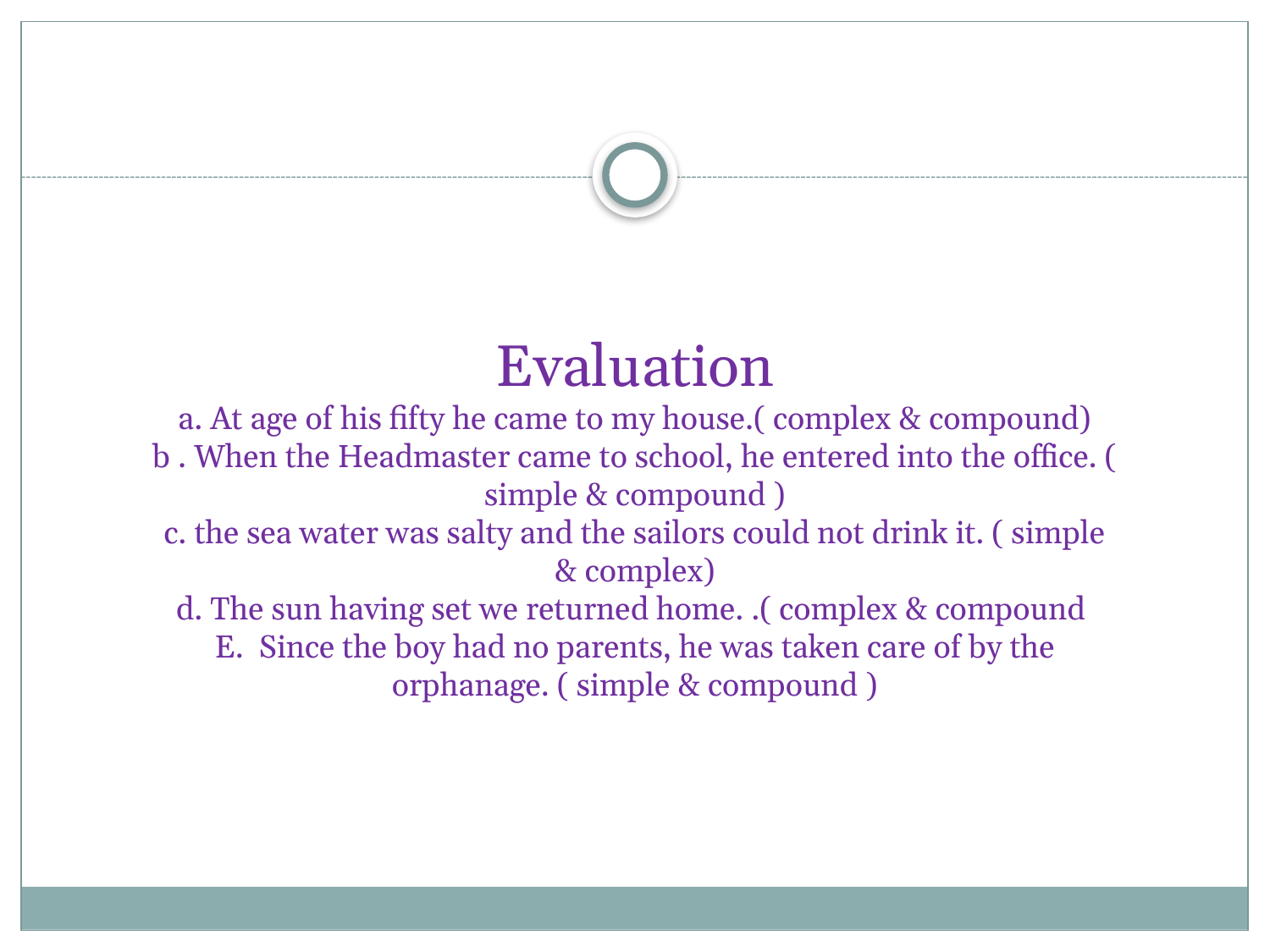

# Evaluation a. At age of his fifty he came to my house.( complex & compound) b . When the Headmaster came to school, he entered into the office. ( simple & compound ) c. the sea water was salty and the sailors could not drink it. ( simple & complex) d. The sun having set we returned home. .( complex & compound E.  Since the boy had no parents, he was taken care of by the orphanage. ( simple & compound )